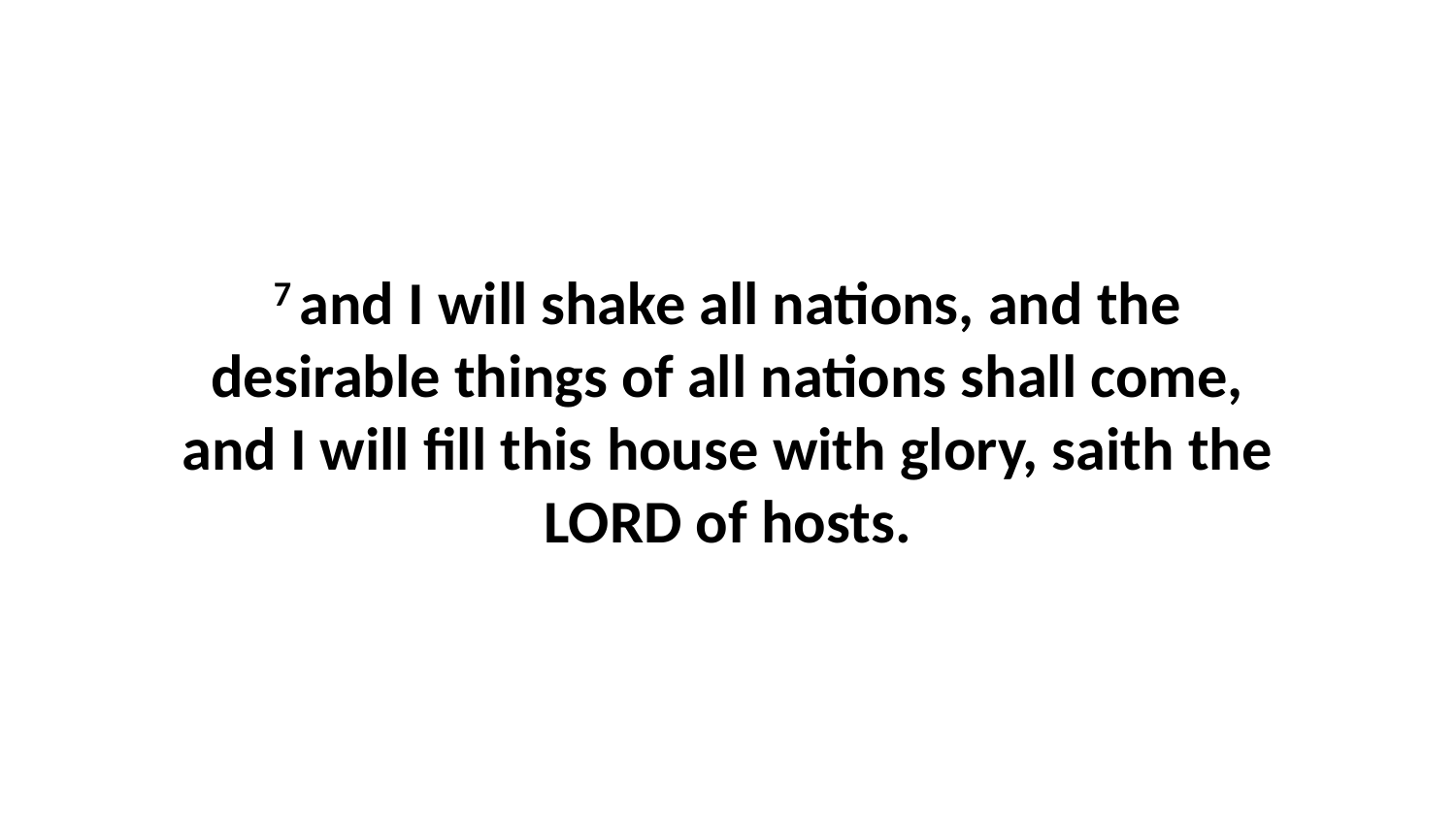

7 and I will shake all nations, and the desirable things of all nations shall come, and I will fill this house with glory, saith the LORD of hosts.